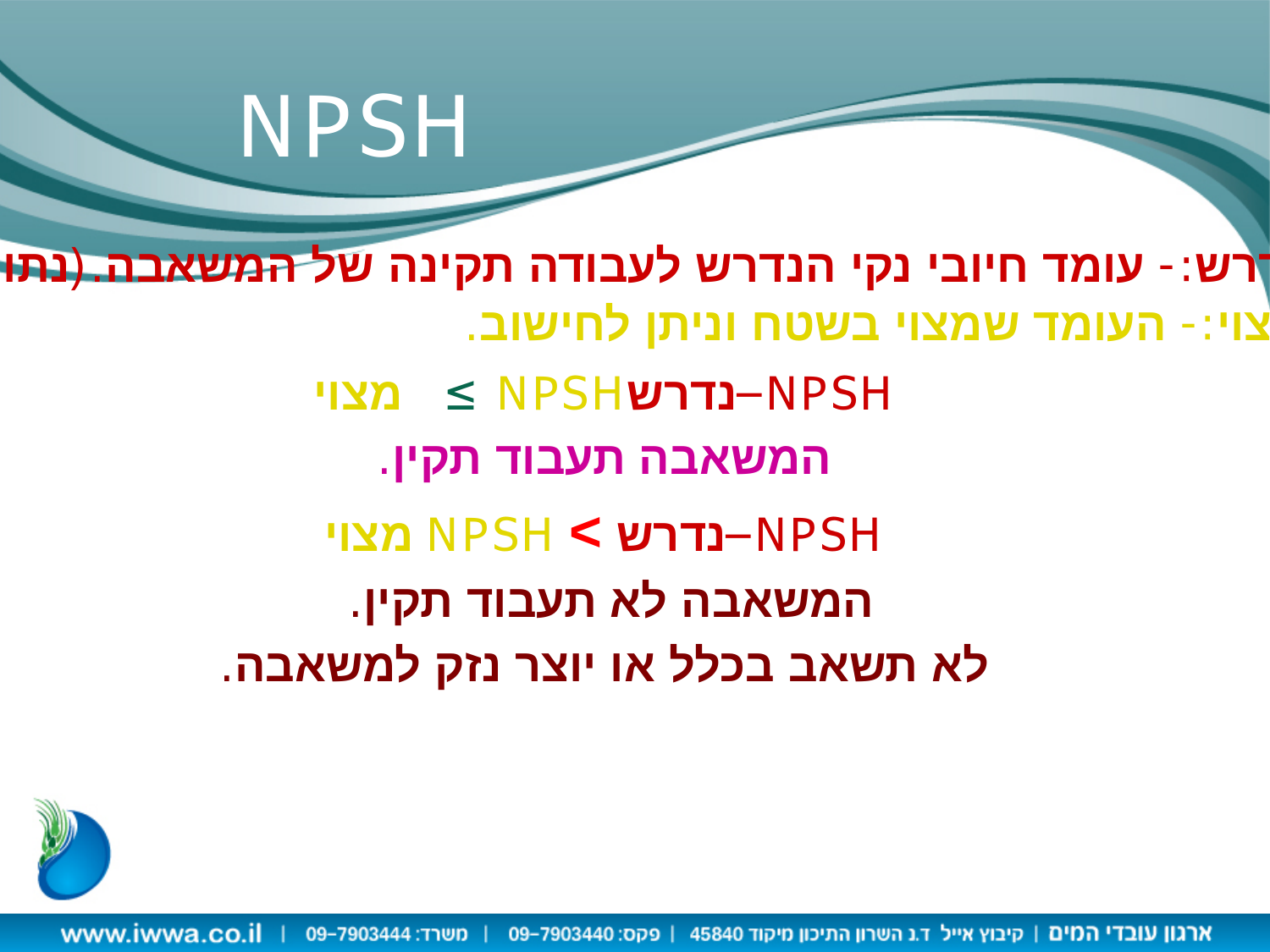

NPSH
NPSH – נדרש:- עומד חיובי נקי הנדרש לעבודה תקינה של המשאבה.(נתוני יצרן)
NPSH – מצוי:- העומד שמצוי בשטח וניתן לחישוב.
NPSH–נדרשNPSH ≥   מצוי
המשאבה תעבוד תקין.
NPSH–נדרש > NPSH מצוי
המשאבה לא תעבוד תקין.
לא תשאב בכלל או יוצר נזק למשאבה.